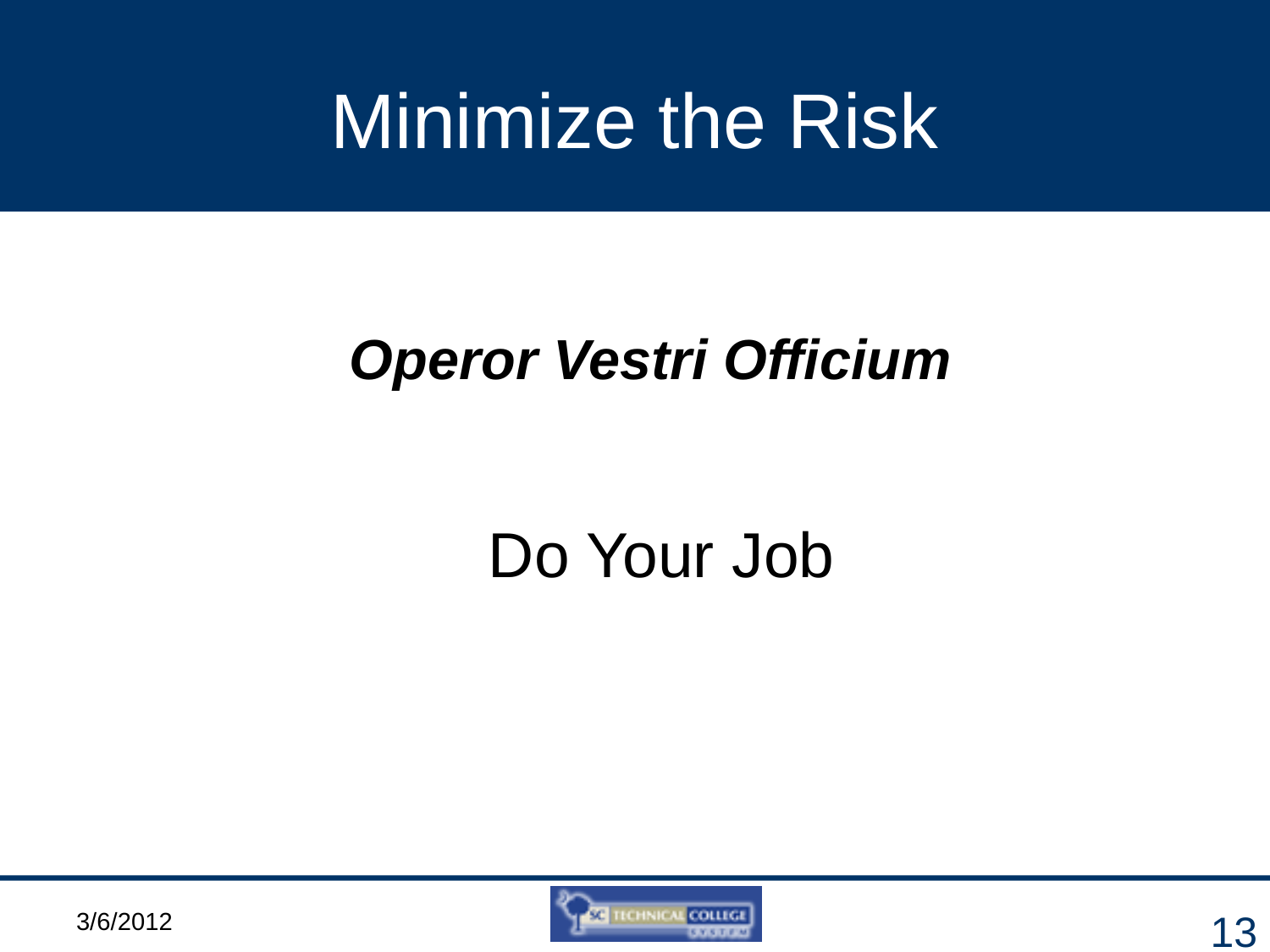

# Minimize the Risk
Operor Vestri Officium
Do Your Job
3/6/2012
13